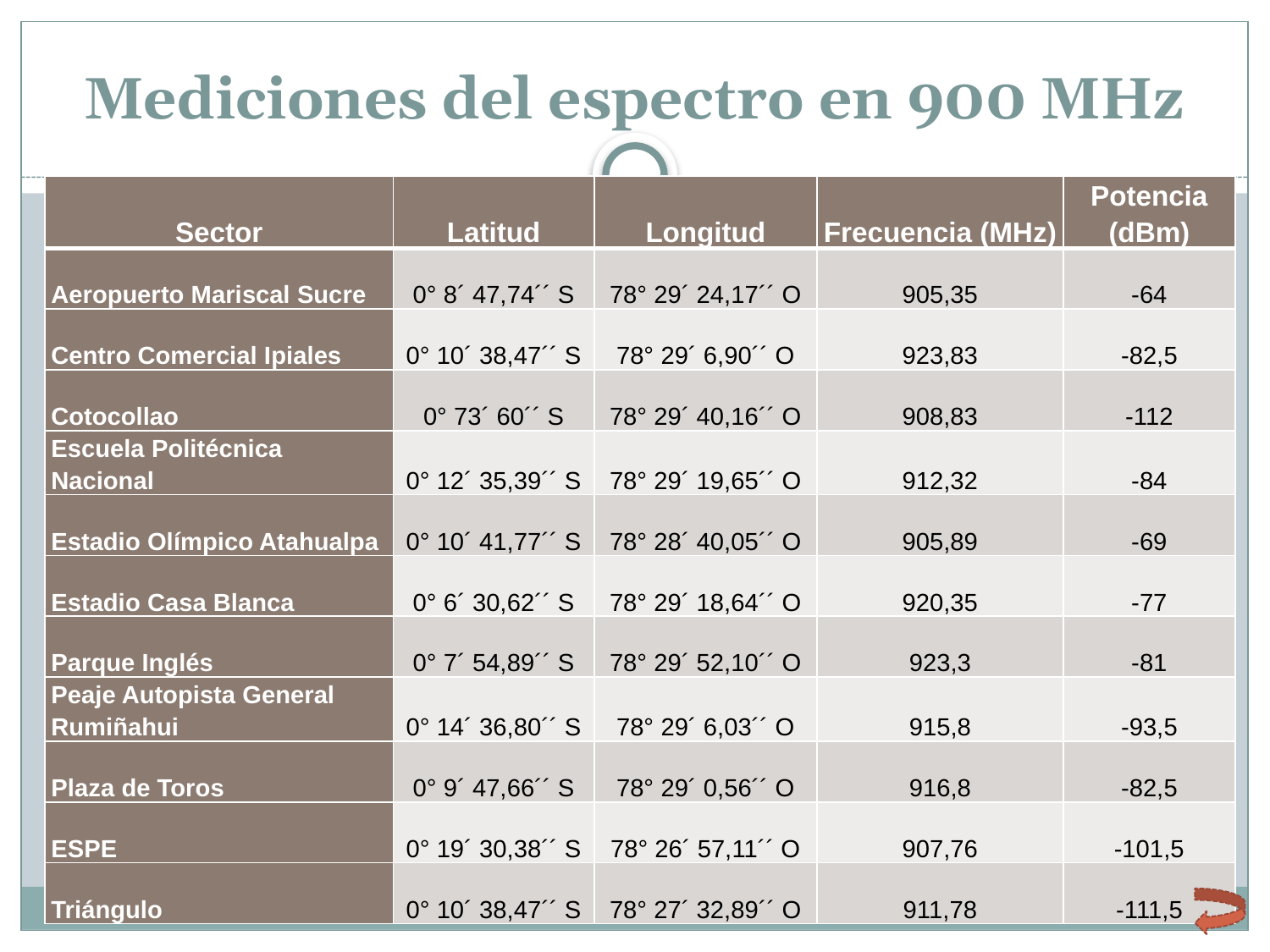

# Mediciones del espectro en 900 MHz
| Sector | Latitud | Longitud | Frecuencia (MHz) | Potencia (dBm) |
| --- | --- | --- | --- | --- |
| Aeropuerto Mariscal Sucre | 0° 8´ 47,74´´ S | 78° 29´ 24,17´´ O | 905,35 | -64 |
| Centro Comercial Ipiales | 0° 10´ 38,47´´ S | 78° 29´ 6,90´´ O | 923,83 | -82,5 |
| Cotocollao | 0° 73´ 60´´ S | 78° 29´ 40,16´´ O | 908,83 | -112 |
| Escuela Politécnica Nacional | 0° 12´ 35,39´´ S | 78° 29´ 19,65´´ O | 912,32 | -84 |
| Estadio Olímpico Atahualpa | 0° 10´ 41,77´´ S | 78° 28´ 40,05´´ O | 905,89 | -69 |
| Estadio Casa Blanca | 0° 6´ 30,62´´ S | 78° 29´ 18,64´´ O | 920,35 | -77 |
| Parque Inglés | 0° 7´ 54,89´´ S | 78° 29´ 52,10´´ O | 923,3 | -81 |
| Peaje Autopista General Rumiñahui | 0° 14´ 36,80´´ S | 78° 29´ 6,03´´ O | 915,8 | -93,5 |
| Plaza de Toros | 0° 9´ 47,66´´ S | 78° 29´ 0,56´´ O | 916,8 | -82,5 |
| ESPE | 0° 19´ 30,38´´ S | 78° 26´ 57,11´´ O | 907,76 | -101,5 |
| Triángulo | 0° 10´ 38,47´´ S | 78° 27´ 32,89´´ O | 911,78 | -111,5 |